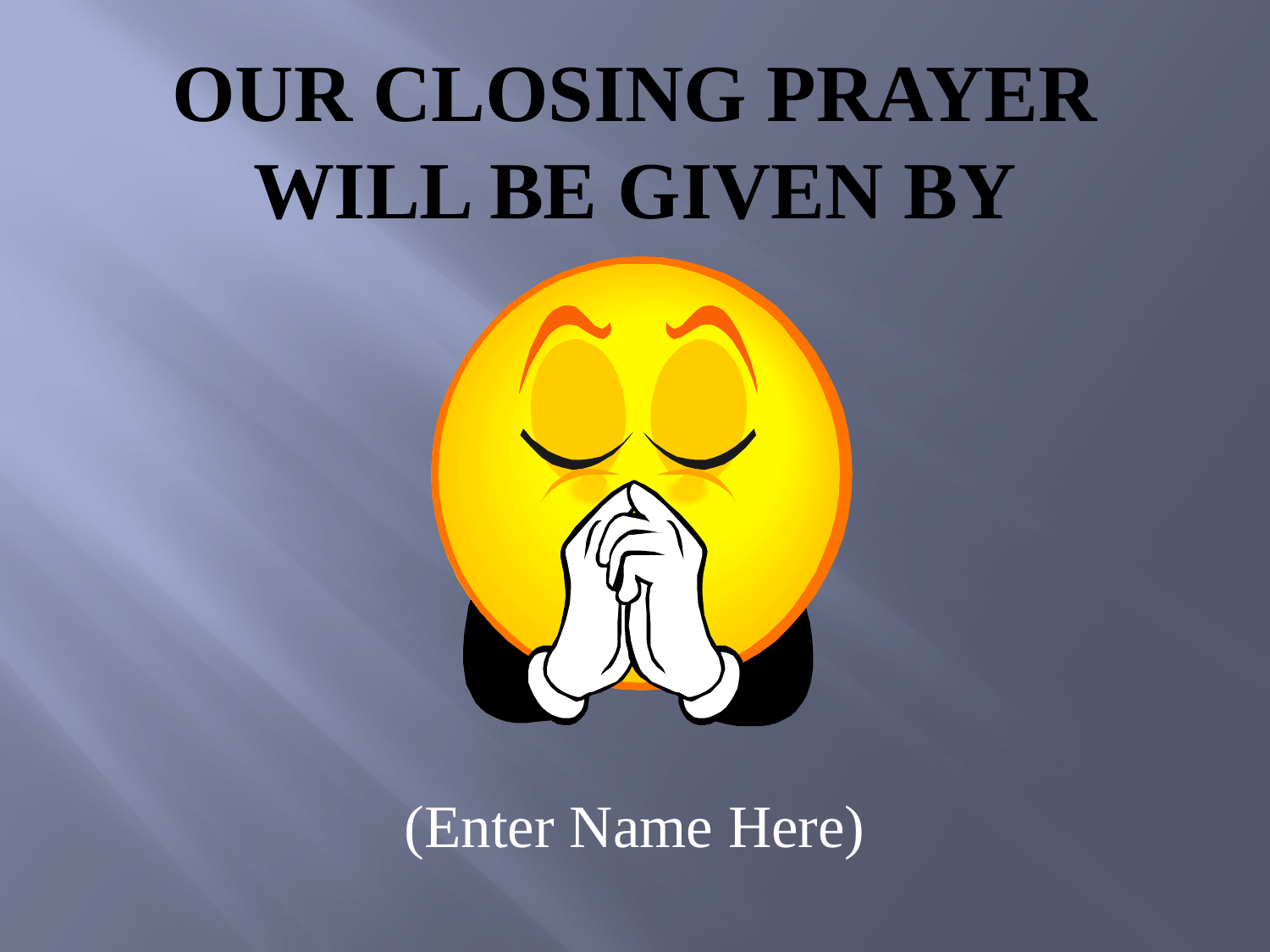

OUR CLOSING PRAYER WILL BE GIVEN BY

(Enter Name Here)